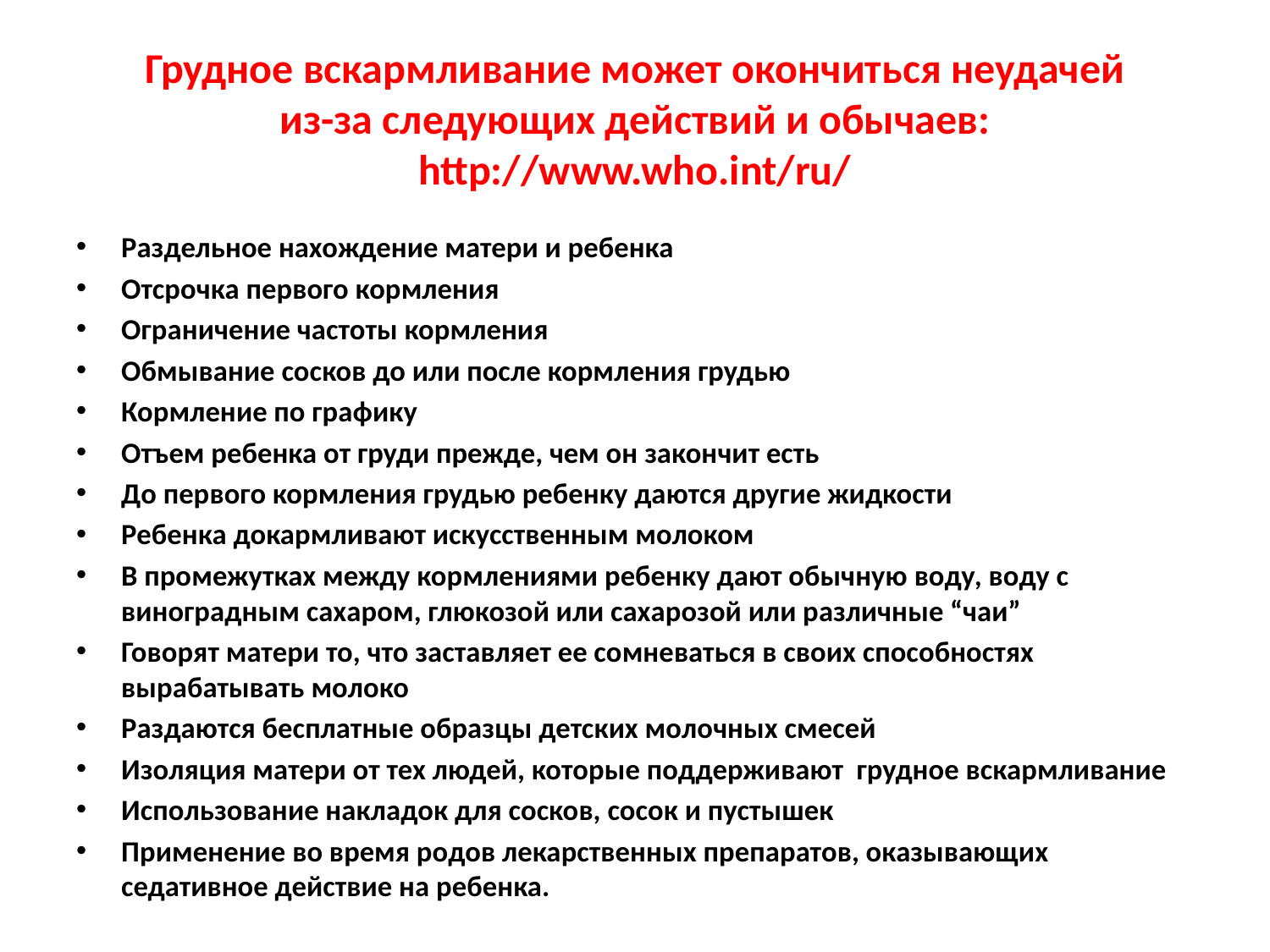

# Грудное вскармливание может окончиться неудачей из-за следующих действий и обычаев: http://www.who.int/ru/
Раздельное нахождение матери и ребенка
Отсрочка первого кормления
Ограничение частоты кормления
Обмывание сосков до или после кормления грудью
Кормление по графику
Отъем ребенка от груди прежде, чем он закончит есть
До первого кормления грудью ребенку даются другие жидкости
Ребенка докармливают искусственным молоком
В промежутках между кормлениями ребенку дают обычную воду, воду с виноградным сахаром, глюкозой или сахарозой или различные “чаи”
Говорят матери то, что заставляет ее сомневаться в своих способностях вырабатывать молоко
Раздаются бесплатные образцы детских молочных смесей
Изоляция матери от тех людей, которые поддерживают  грудное вскармливание
Использование накладок для сосков, сосок и пустышек
Применение во время родов лекарственных препаратов, оказывающих седативное действие на ребенка.